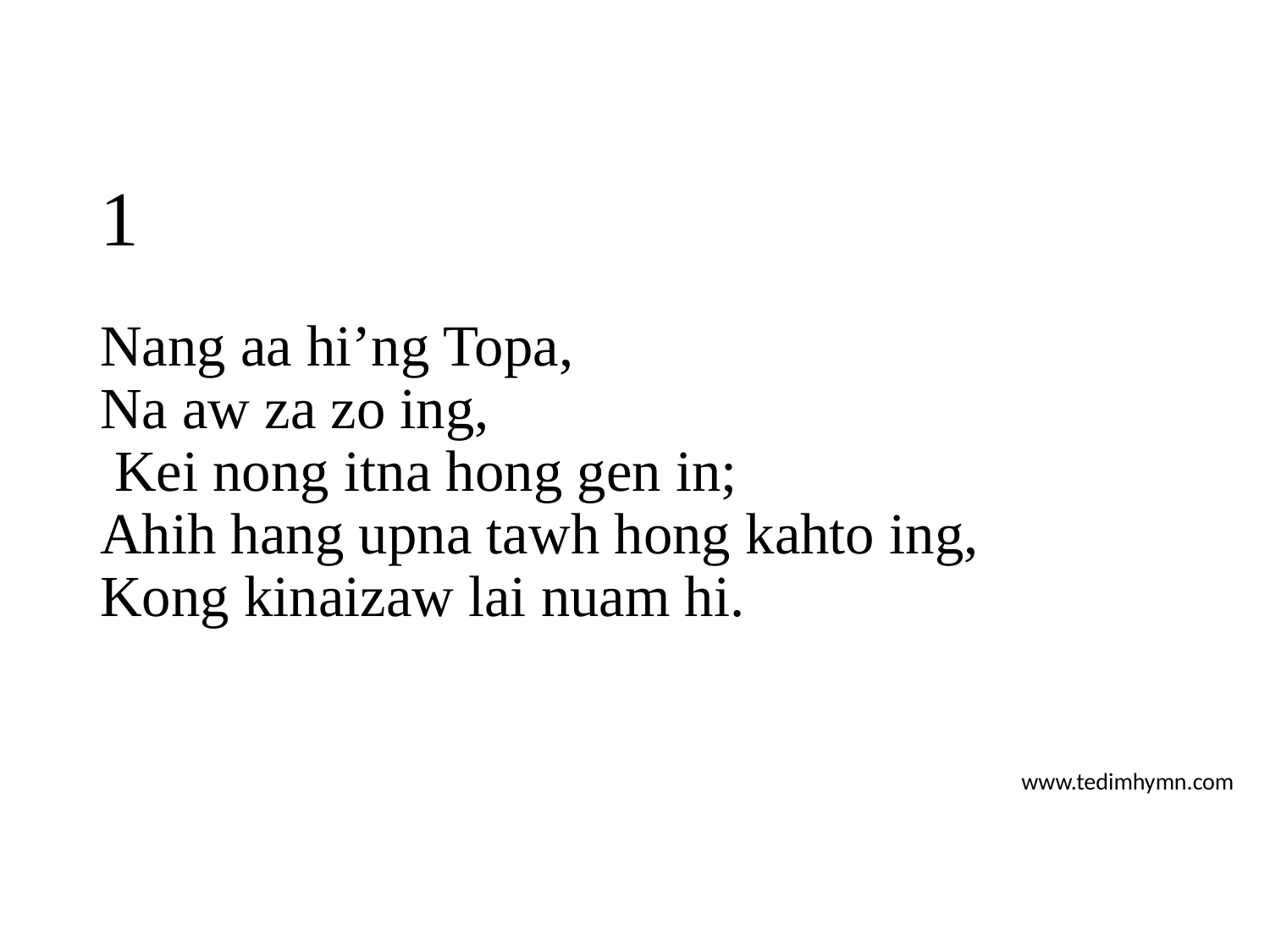

# 1
Nang aa hi’ng Topa,
Na aw za zo ing,
 Kei nong itna hong gen in;
Ahih hang upna tawh hong kahto ing,
Kong kinaizaw lai nuam hi.
www.tedimhymn.com